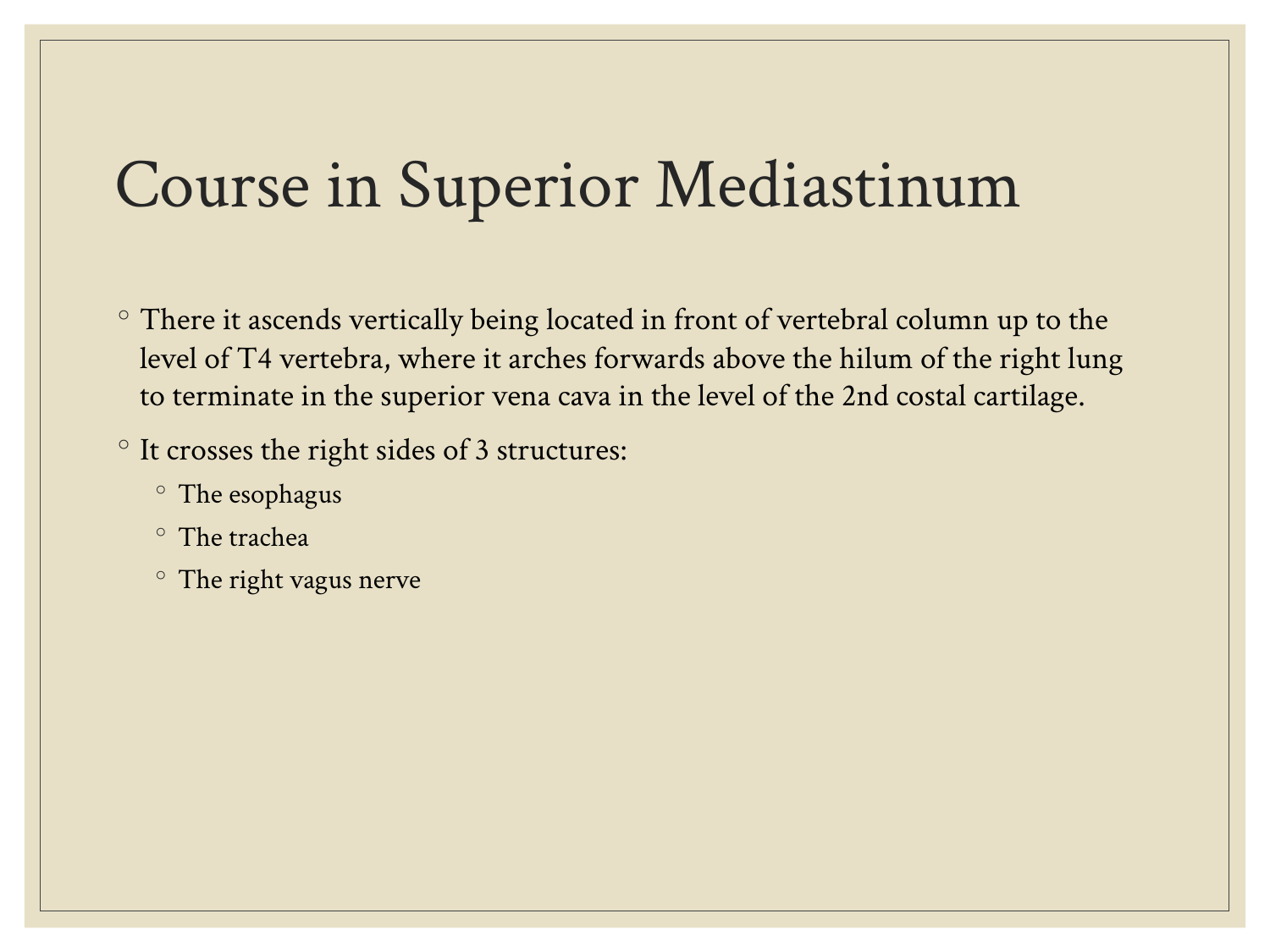

# Course in Superior Mediastinum
There it ascends vertically being located in front of vertebral column up to the level of T4 vertebra, where it arches forwards above the hilum of the right lung to terminate in the superior vena cava in the level of the 2nd costal cartilage.
It crosses the right sides of 3 structures:
The esophagus
The trachea
The right vagus nerve